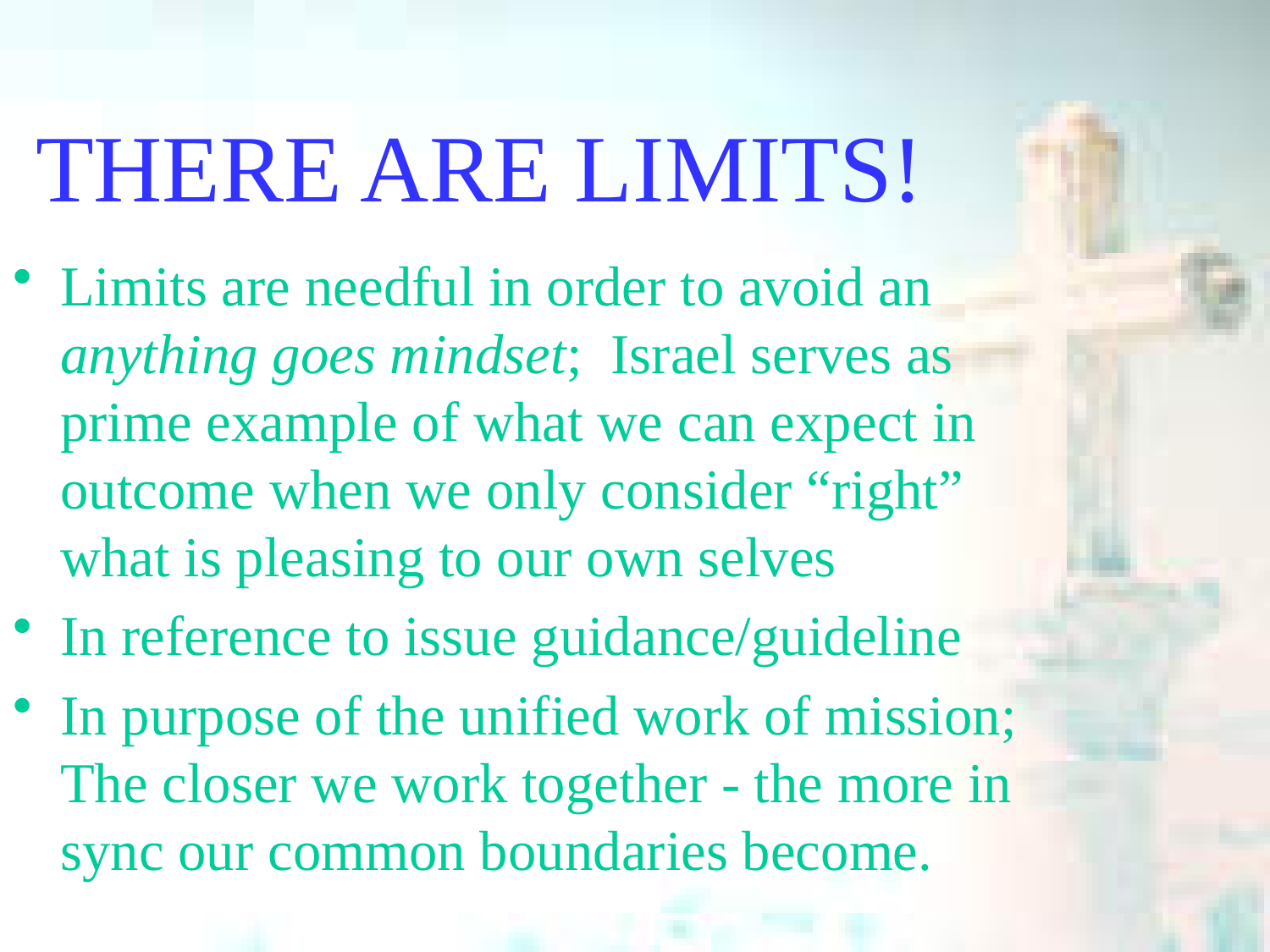

# THERE ARE LIMITS!
Limits are needful in order to avoid an anything goes mindset;  Israel serves as prime example of what we can expect in outcome when we only consider “right” what is pleasing to our own selves
In reference to issue guidance/guideline
In purpose of the unified work of mission; The closer we work together - the more in sync our common boundaries become.